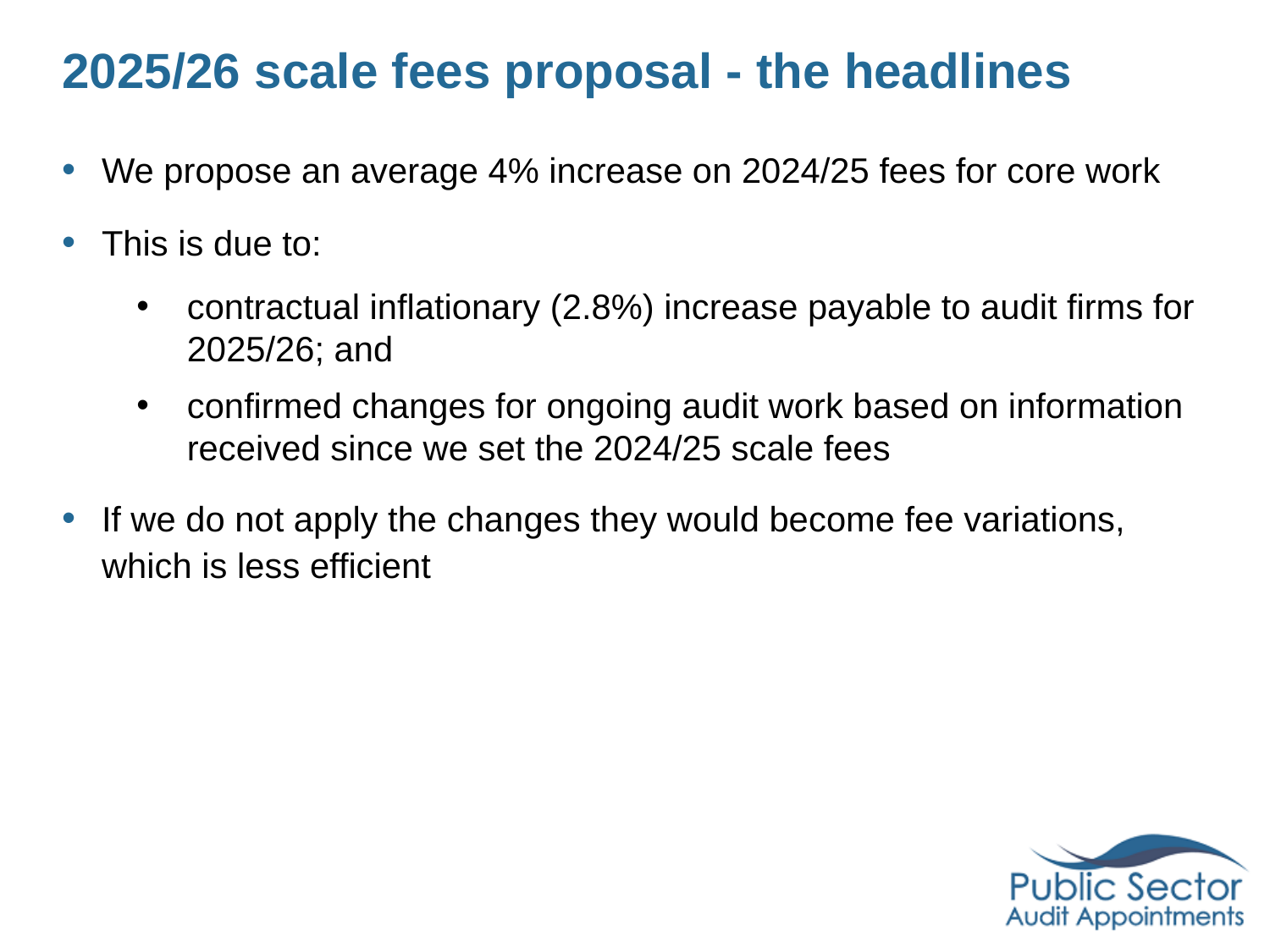

# 2025/26 scale fees proposal - the headlines
We propose an average 4% increase on 2024/25 fees for core work
This is due to:
contractual inflationary (2.8%) increase payable to audit firms for 2025/26; and
confirmed changes for ongoing audit work based on information received since we set the 2024/25 scale fees
If we do not apply the changes they would become fee variations, which is less efficient